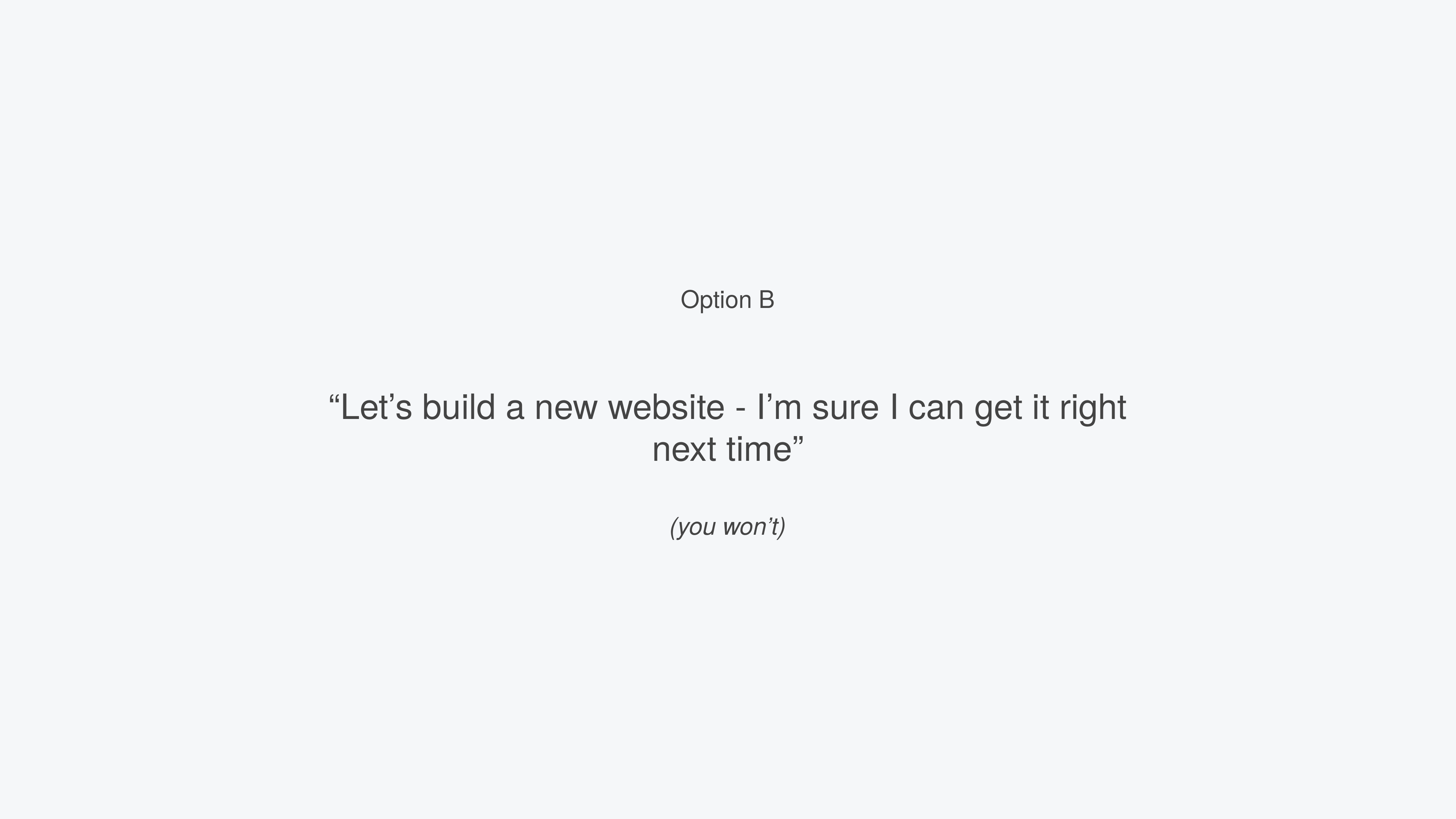

Option B
“Let’s build a new website - I’m sure I can get it right next time”
(you won’t)